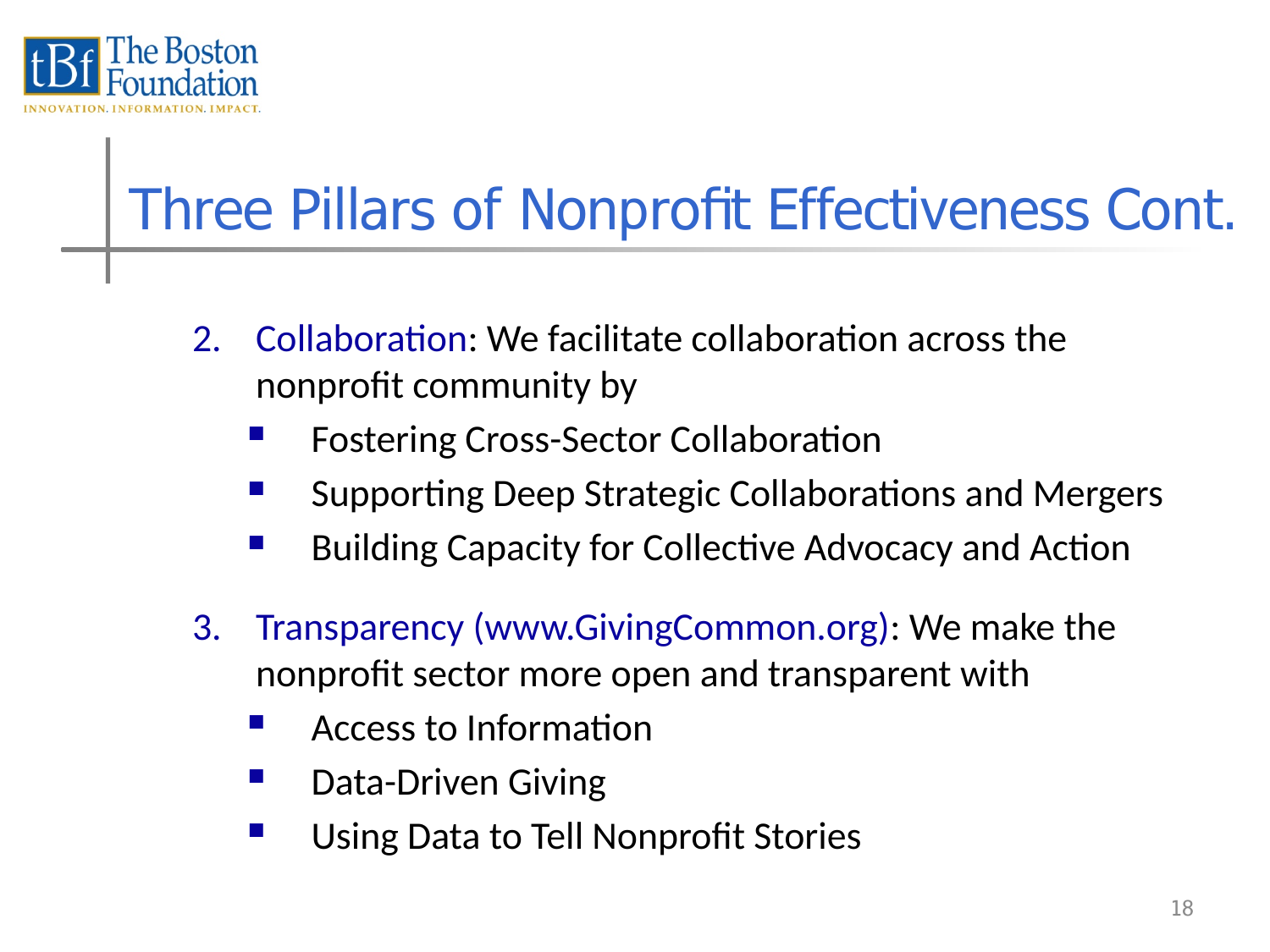

# Three Pillars of Nonprofit Effectiveness Cont.
Collaboration: We facilitate collaboration across the nonprofit community by
Fostering Cross-Sector Collaboration
Supporting Deep Strategic Collaborations and Mergers
Building Capacity for Collective Advocacy and Action

Transparency (www.GivingCommon.org): We make the nonprofit sector more open and transparent with
Access to Information
Data-Driven Giving
Using Data to Tell Nonprofit Stories

18